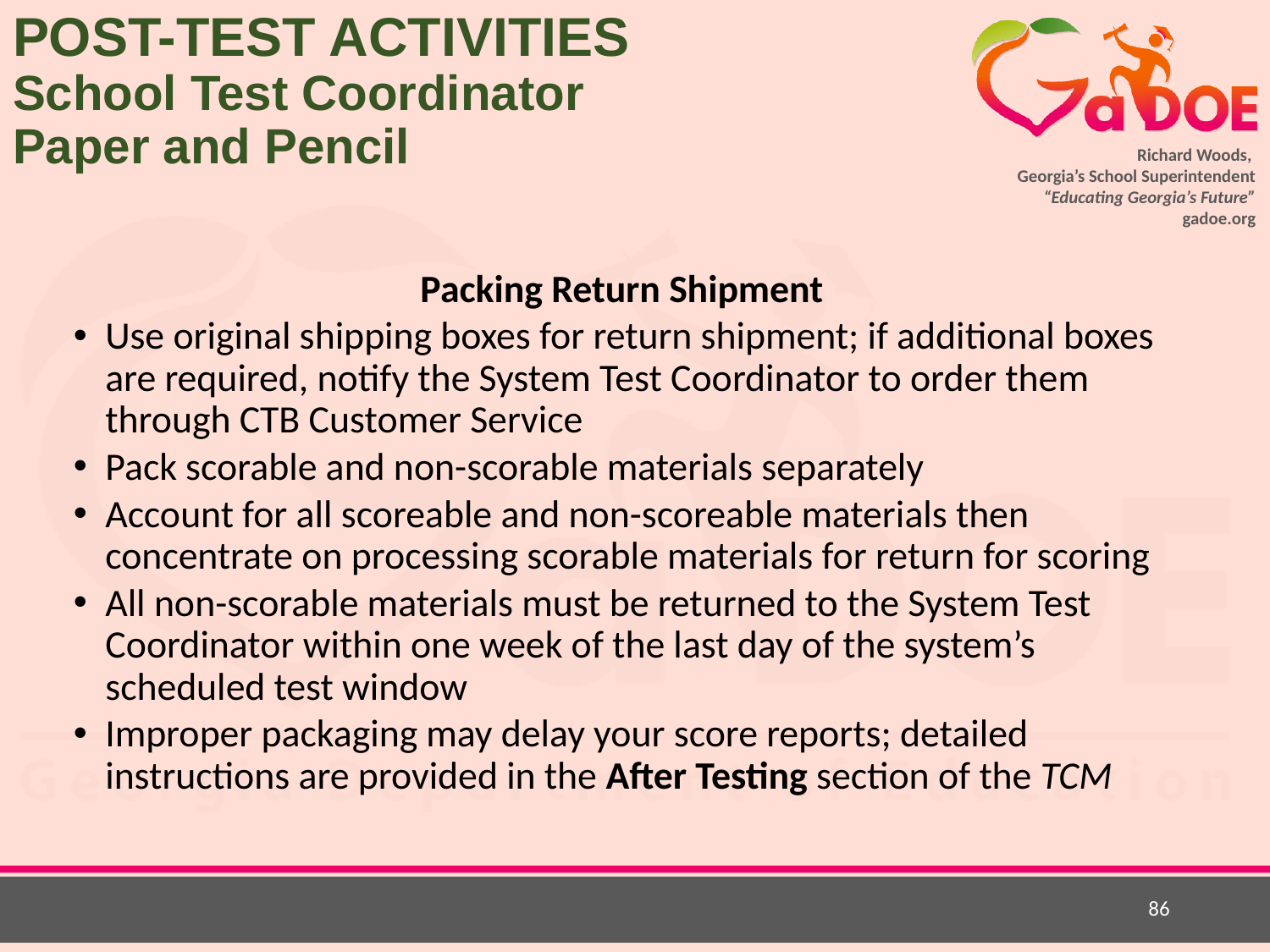

# POST-TEST ACTIVITIES School Test Coordinator Paper and Pencil
Packing Return Shipment
Use original shipping boxes for return shipment; if additional boxes are required, notify the System Test Coordinator to order them through CTB Customer Service
Pack scorable and non-scorable materials separately
Account for all scoreable and non-scoreable materials then concentrate on processing scorable materials for return for scoring
All non-scorable materials must be returned to the System Test Coordinator within one week of the last day of the system’s scheduled test window
Improper packaging may delay your score reports; detailed instructions are provided in the After Testing section of the TCM
86